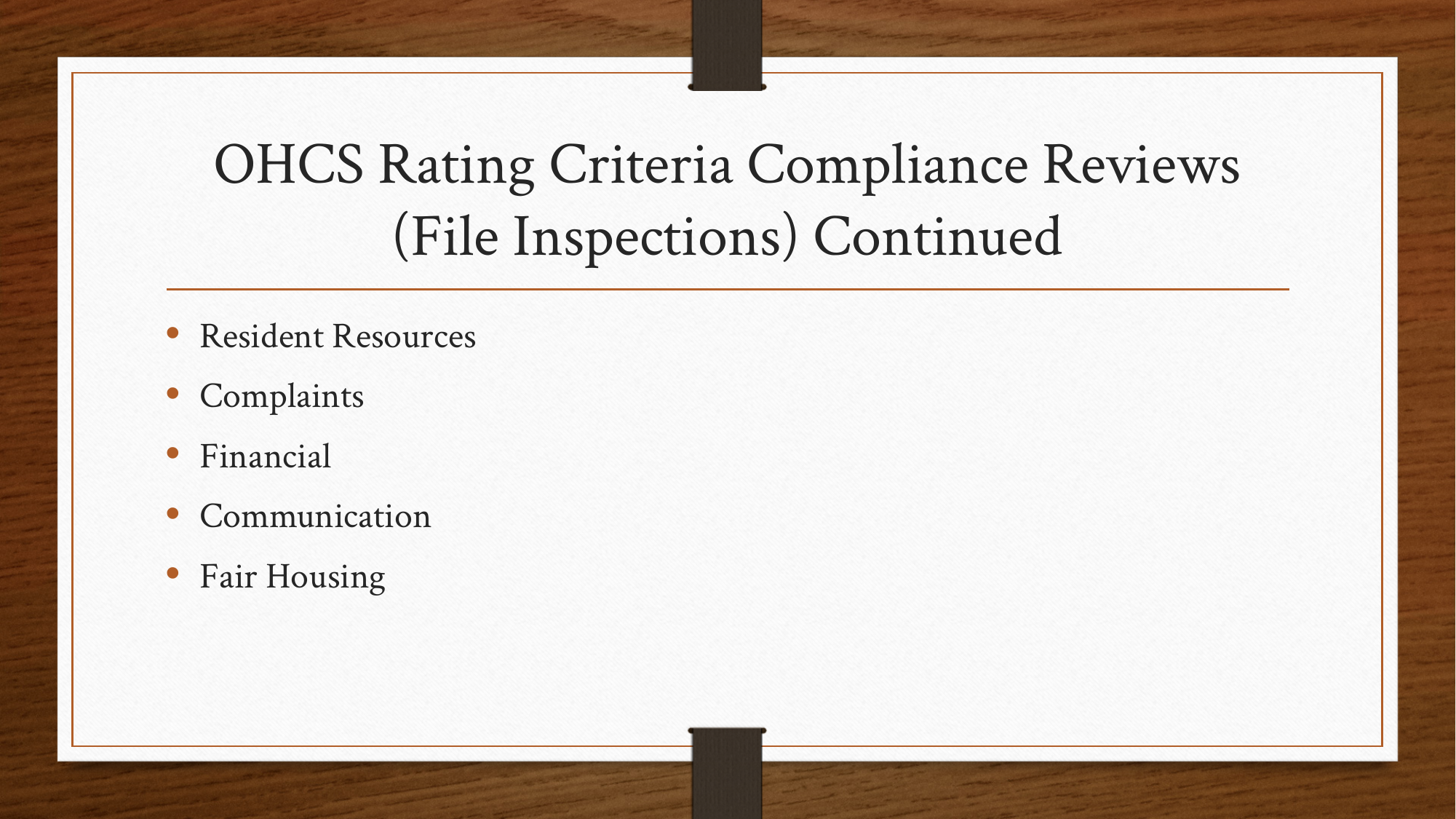

# OHCS Rating Criteria Compliance Reviews (File Inspections) Continued
Resident Resources
Complaints
Financial
Communication
Fair Housing